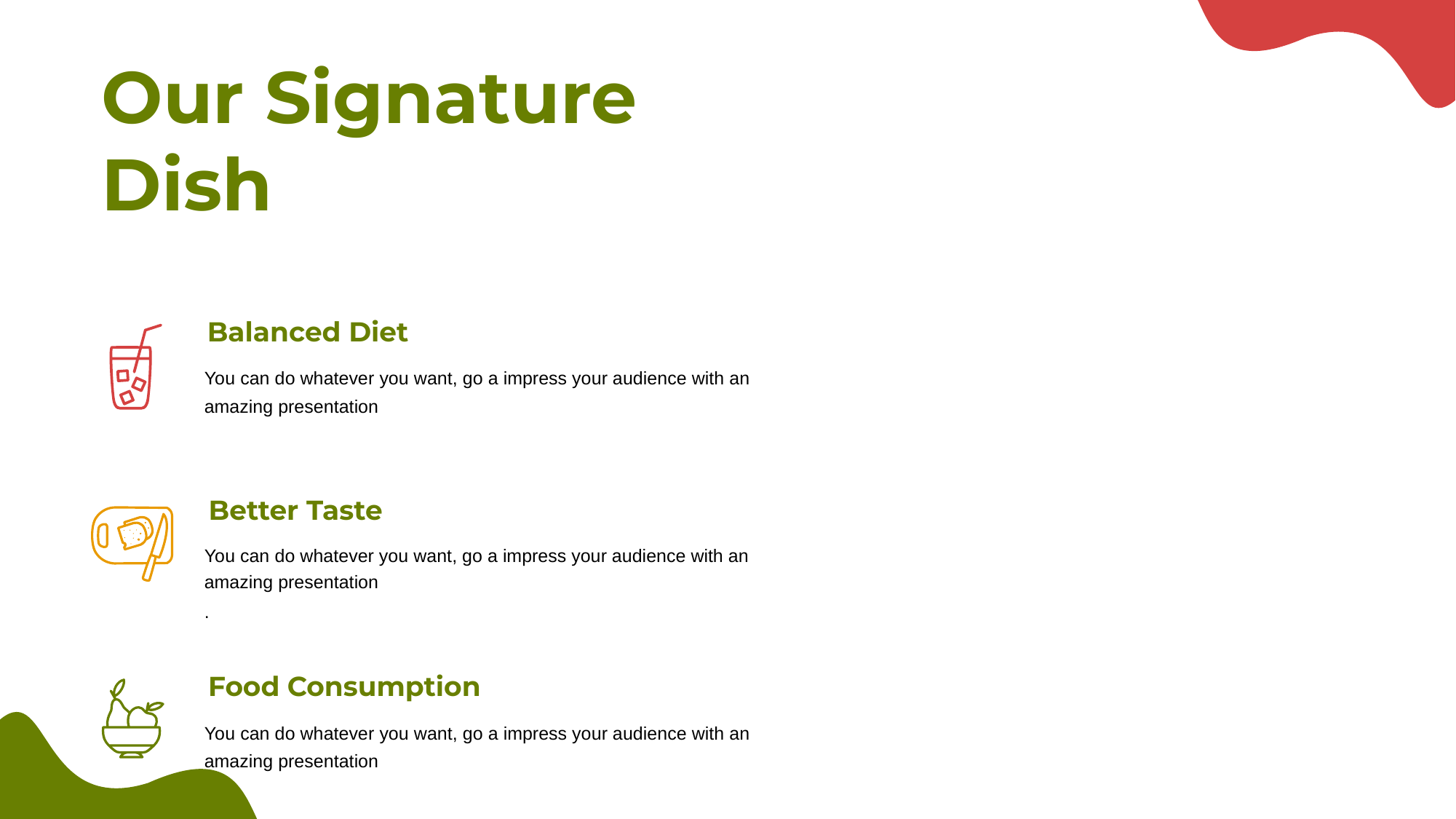

Our Signature Dish
Balanced Diet

You can do whatever you want, go a impress your audience with an amazing presentation
Better Taste

You can do whatever you want, go a impress your audience with an amazing presentation
.
Food Consumption

You can do whatever you want, go a impress your audience with an amazing presentation